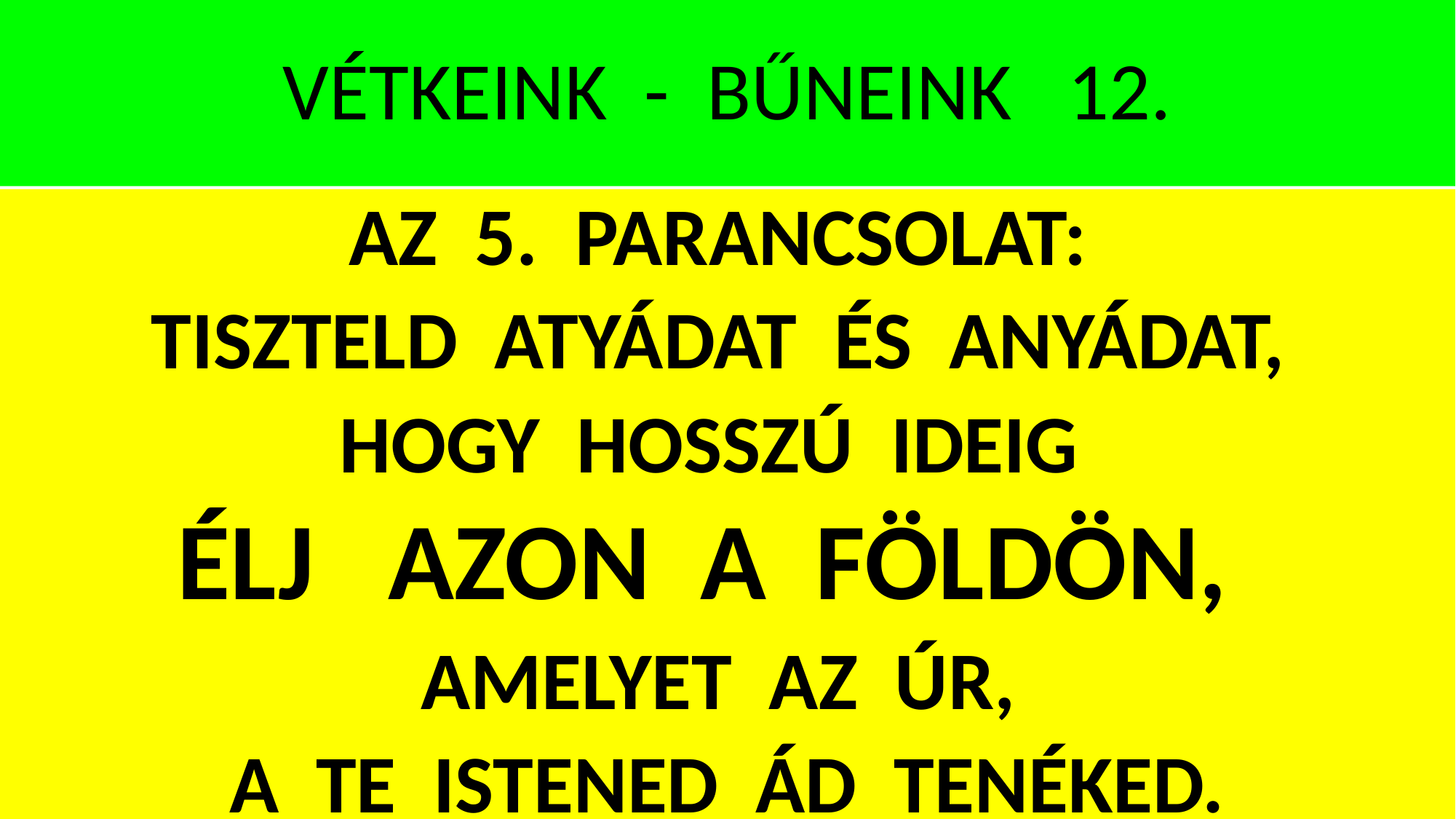

# VÉTKEINK  -  BŰNEINK   12.
AZ  5.  PARANCSOLAT:
TISZTELD  ATYÁDAT  ÉS  ANYÁDAT,
HOGY  HOSSZÚ  IDEIG
ÉLJ   AZON  A  FÖLDÖN,
AMELYET  AZ  ÚR,
A  TE  ISTENED  ÁD  TENÉKED.